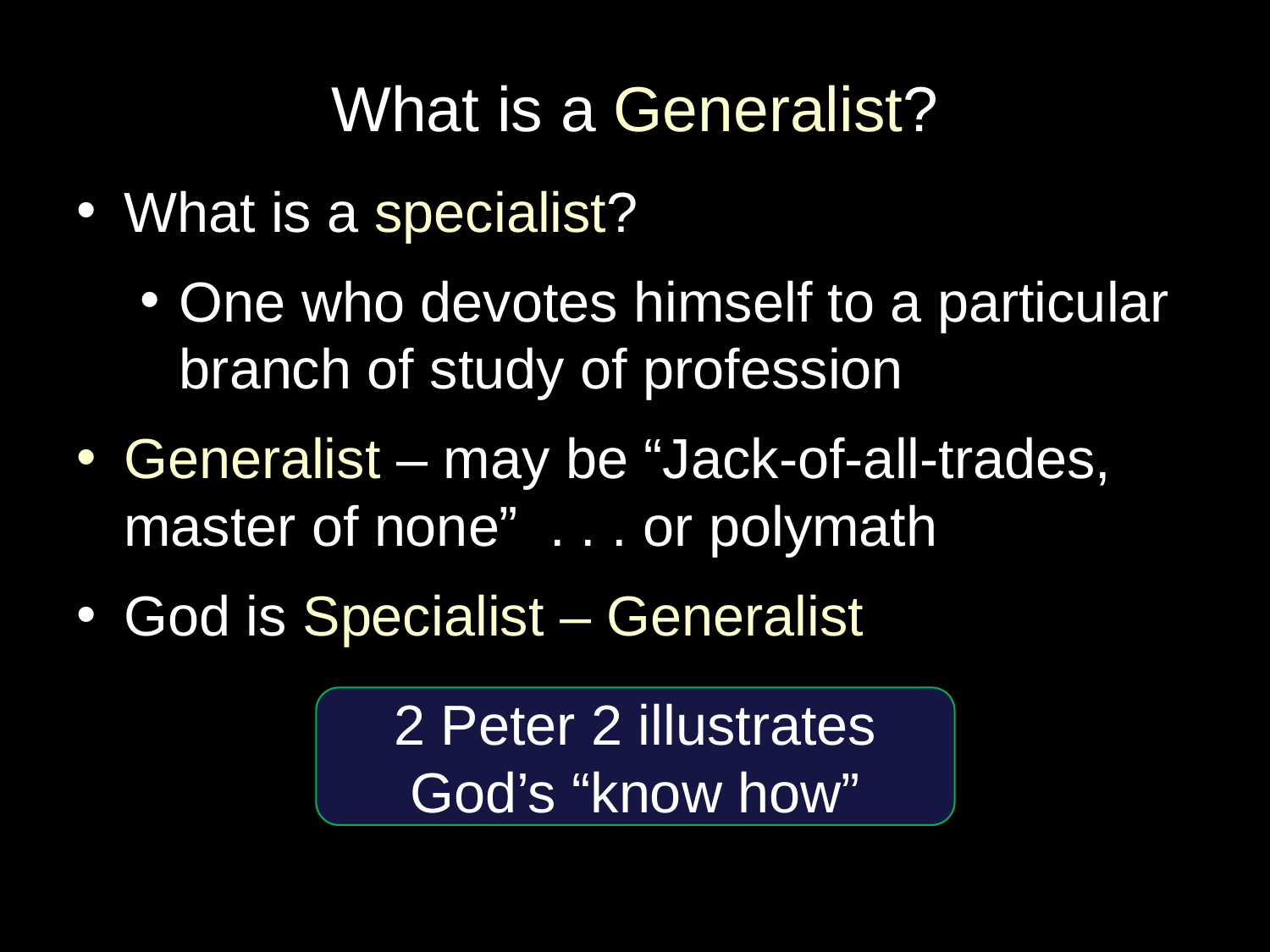

# What is a Generalist?
What is a specialist?
One who devotes himself to a particular branch of study of profession
Generalist – may be “Jack-of-all-trades, master of none”  . . . or polymath
God is Specialist – Generalist

2 Peter 2 illustrates
God’s “know how”